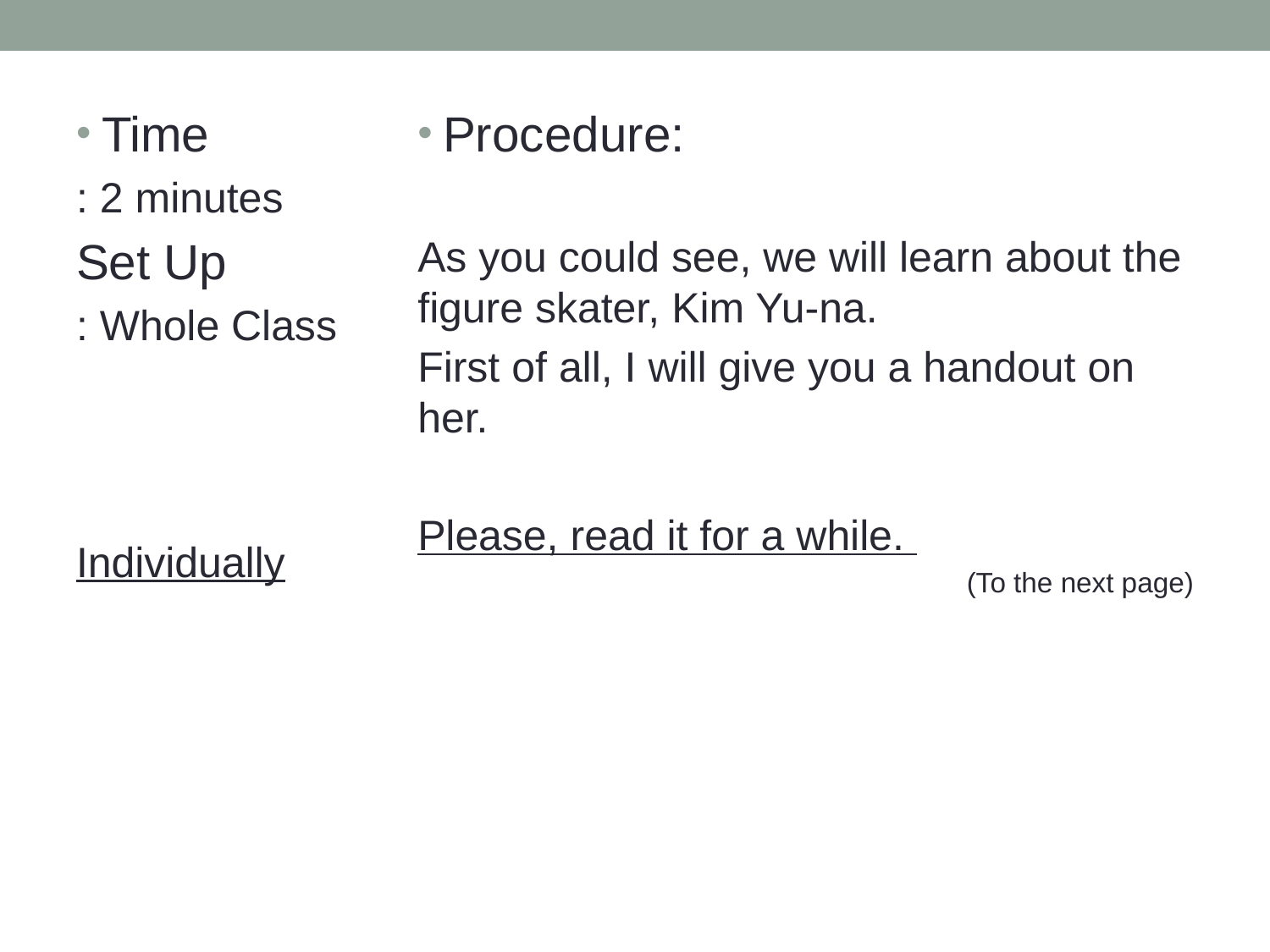

Time
: 2 minutes
Set Up
: Whole Class

Individually

Procedure:

As you could see, we will learn about the figure skater, Kim Yu-na.
First of all, I will give you a handout on her.

Please, read it for a while.
(To the next page)